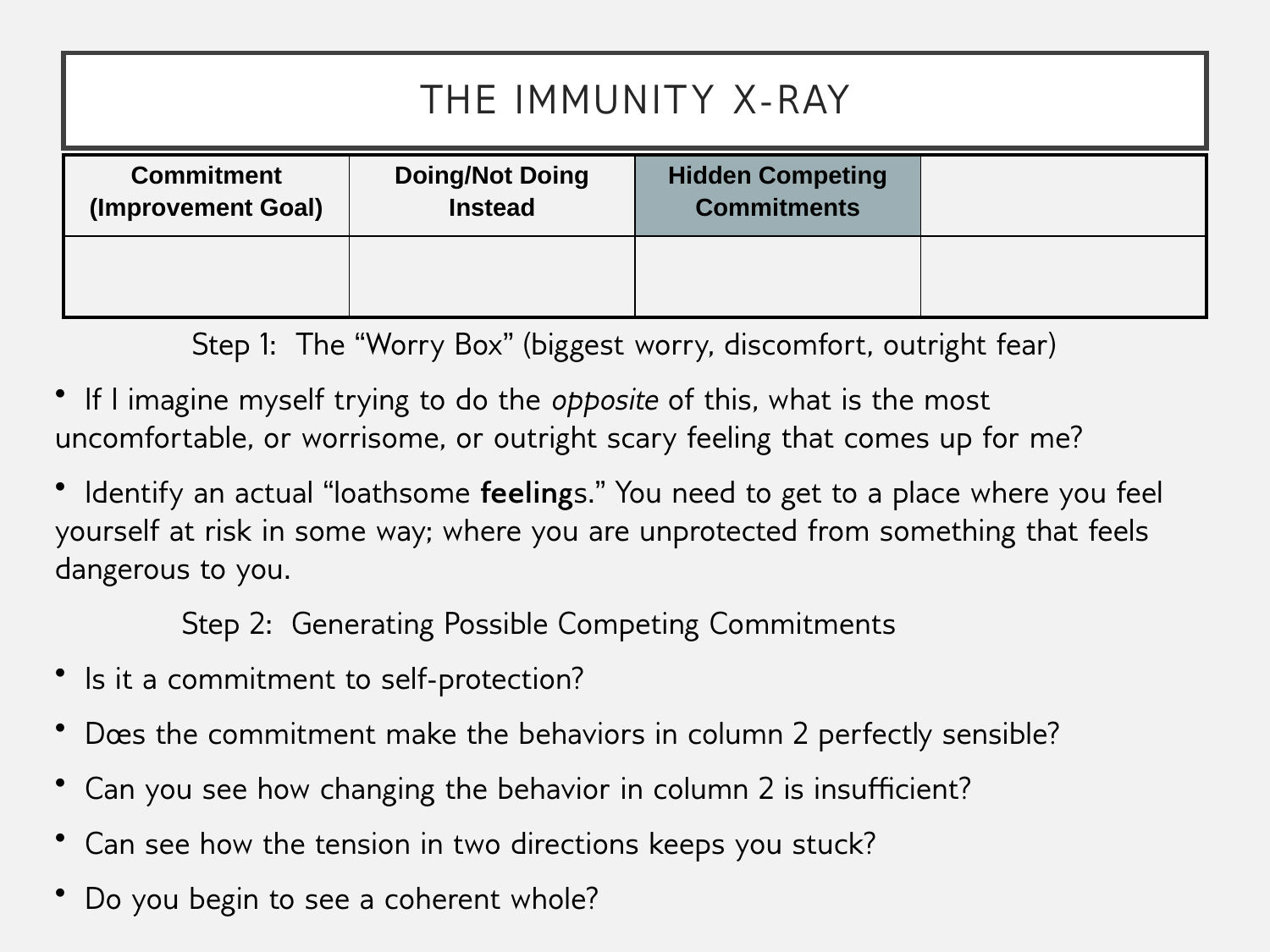

# The Immunity X-Ray
| Commitment (Improvement Goal) | Doing/Not Doing Instead | Hidden Competing Commitments |  |
| --- | --- | --- | --- |
|  |  |  |  |
Step 1:  The “Worry Box” (biggest worry, discomfort, outright fear)

  If I imagine myself trying to do the opposite of this, what is the most uncomfortable, or worrisome, or outright scary feeling that comes up for me?

  Identify an actual “loathsome feelings.” You need to get to a place where you feel yourself at risk in some way; where you are unprotected from something that feels dangerous to you.

	Step 2:  Generating Possible Competing Commitments

  Is it a commitment to self-protection?

  Does the commitment make the behaviors in column 2 perfectly sensible?

  Can you see how changing the behavior in column 2 is insufficient?

  Can see how the tension in two directions keeps you stuck?

  Do you begin to see a coherent whole?